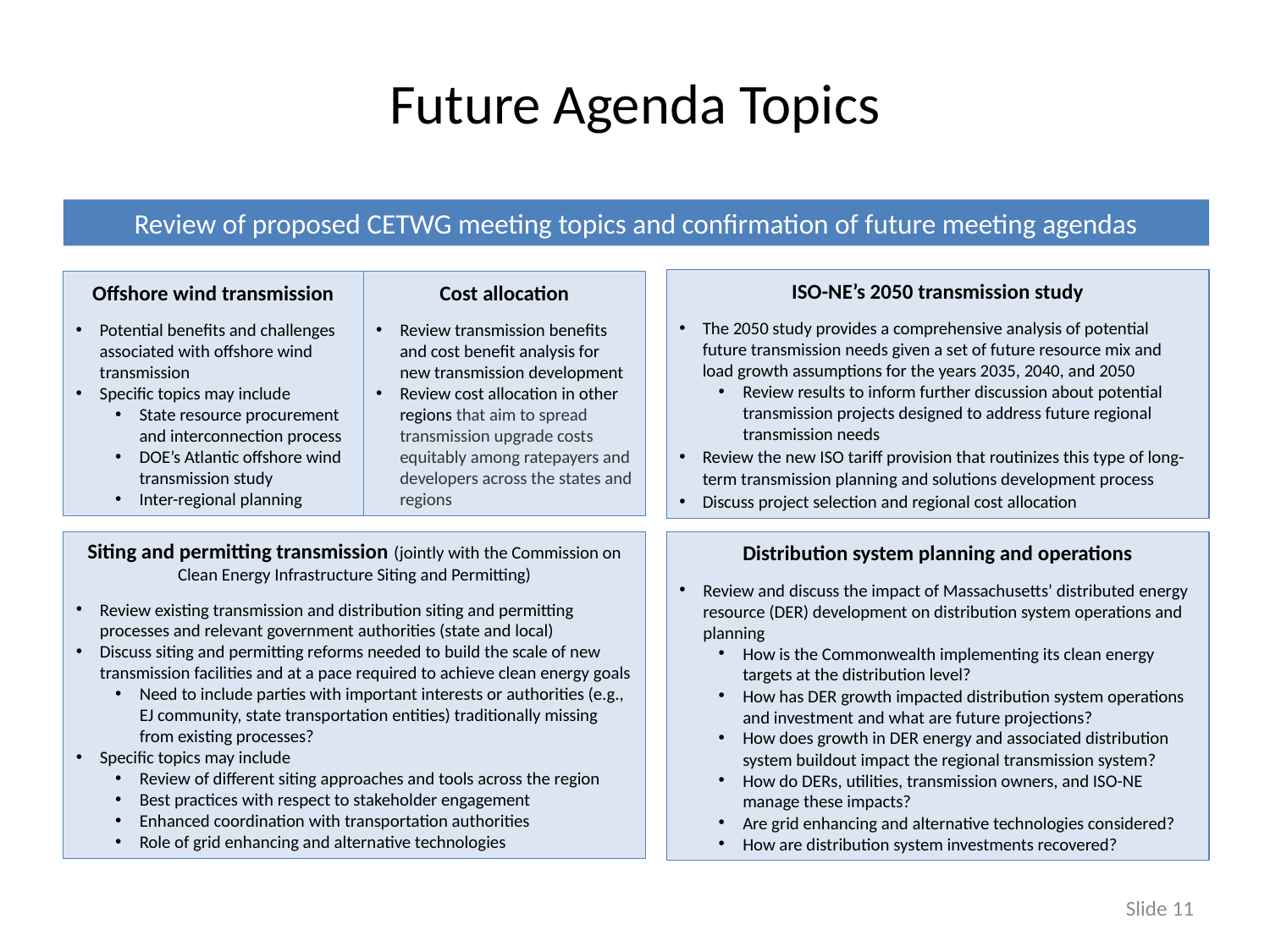

# Future Agenda Topics
Review of proposed CETWG meeting topics and confirmation of future meeting agendas
ISO-NE’s 2050 transmission study
The 2050 study provides a comprehensive analysis of potential future transmission needs given a set of future resource mix and load growth assumptions for the years 2035, 2040, and 2050
Review results to inform further discussion about potential transmission projects designed to address future regional transmission needs
Review the new ISO tariff provision that routinizes this type of long-term transmission planning and solutions development process
Discuss project selection and regional cost allocation
Offshore wind transmission
Potential benefits and challenges associated with offshore wind transmission
Specific topics may include
State resource procurement and interconnection process
DOE’s Atlantic offshore wind transmission study
Inter-regional planning
Cost allocation
Review transmission benefits and cost benefit analysis for new transmission development
Review cost allocation in other regions that aim to spread transmission upgrade costs equitably among ratepayers and developers across the states and regions
Siting and permitting transmission (jointly with the Commission on Clean Energy Infrastructure Siting and Permitting)
Review existing transmission and distribution siting and permitting processes and relevant government authorities (state and local)
Discuss siting and permitting reforms needed to build the scale of new transmission facilities and at a pace required to achieve clean energy goals
Need to include parties with important interests or authorities (e.g., EJ community, state transportation entities) traditionally missing from existing processes?
Specific topics may include
Review of different siting approaches and tools across the region
Best practices with respect to stakeholder engagement
Enhanced coordination with transportation authorities
Role of grid enhancing and alternative technologies
Distribution system planning and operations
Review and discuss the impact of Massachusetts’ distributed energy resource (DER) development on distribution system operations and planning
How is the Commonwealth implementing its clean energy targets at the distribution level?
How has DER growth impacted distribution system operations and investment and what are future projections?
How does growth in DER energy and associated distribution system buildout impact the regional transmission system?
How do DERs, utilities, transmission owners, and ISO-NE manage these impacts?
Are grid enhancing and alternative technologies considered?
How are distribution system investments recovered?
Slide 11